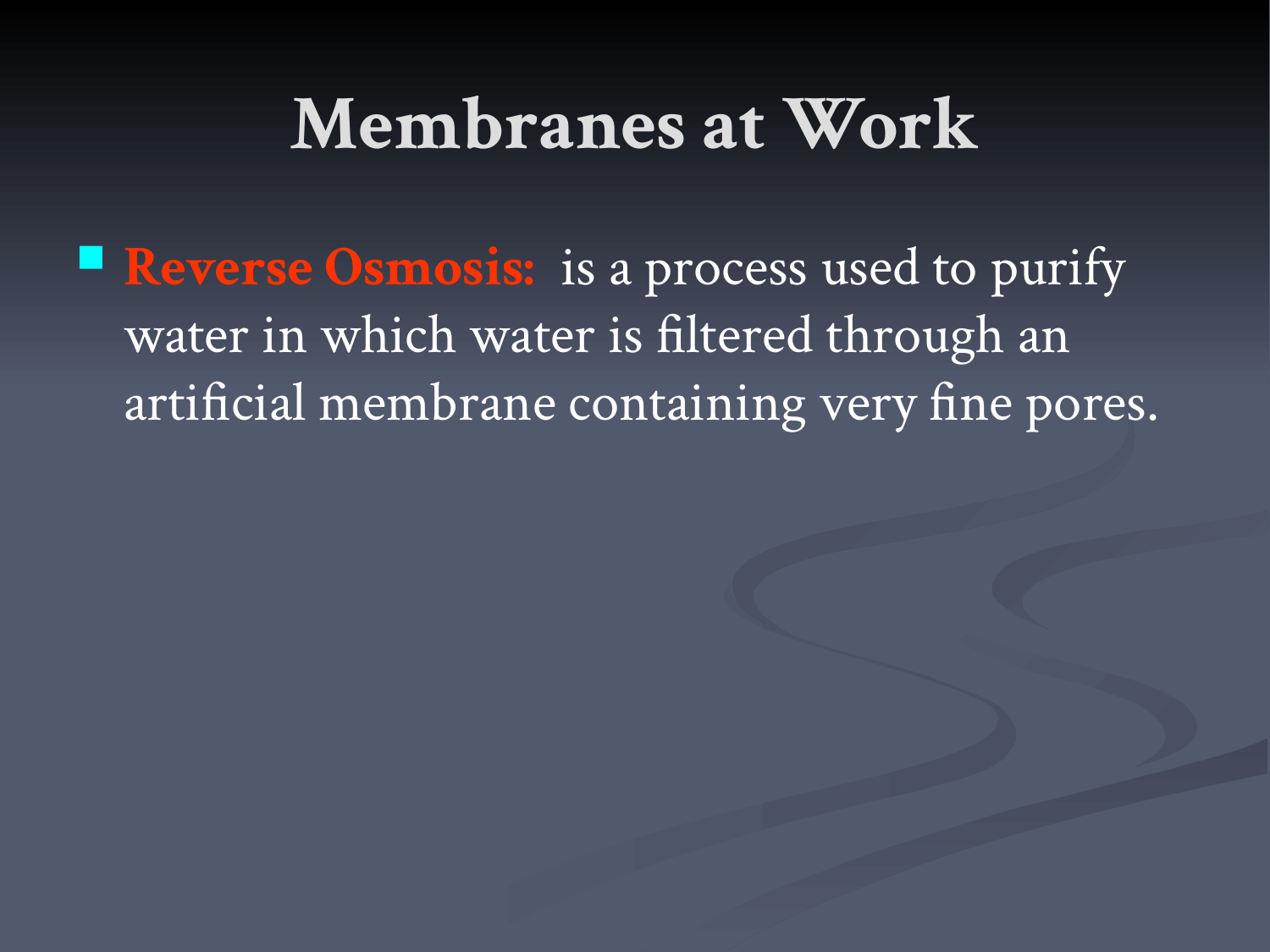

# Membranes at Work
Reverse Osmosis:  is a process used to purify water in which water is filtered through an artificial membrane containing very fine pores.